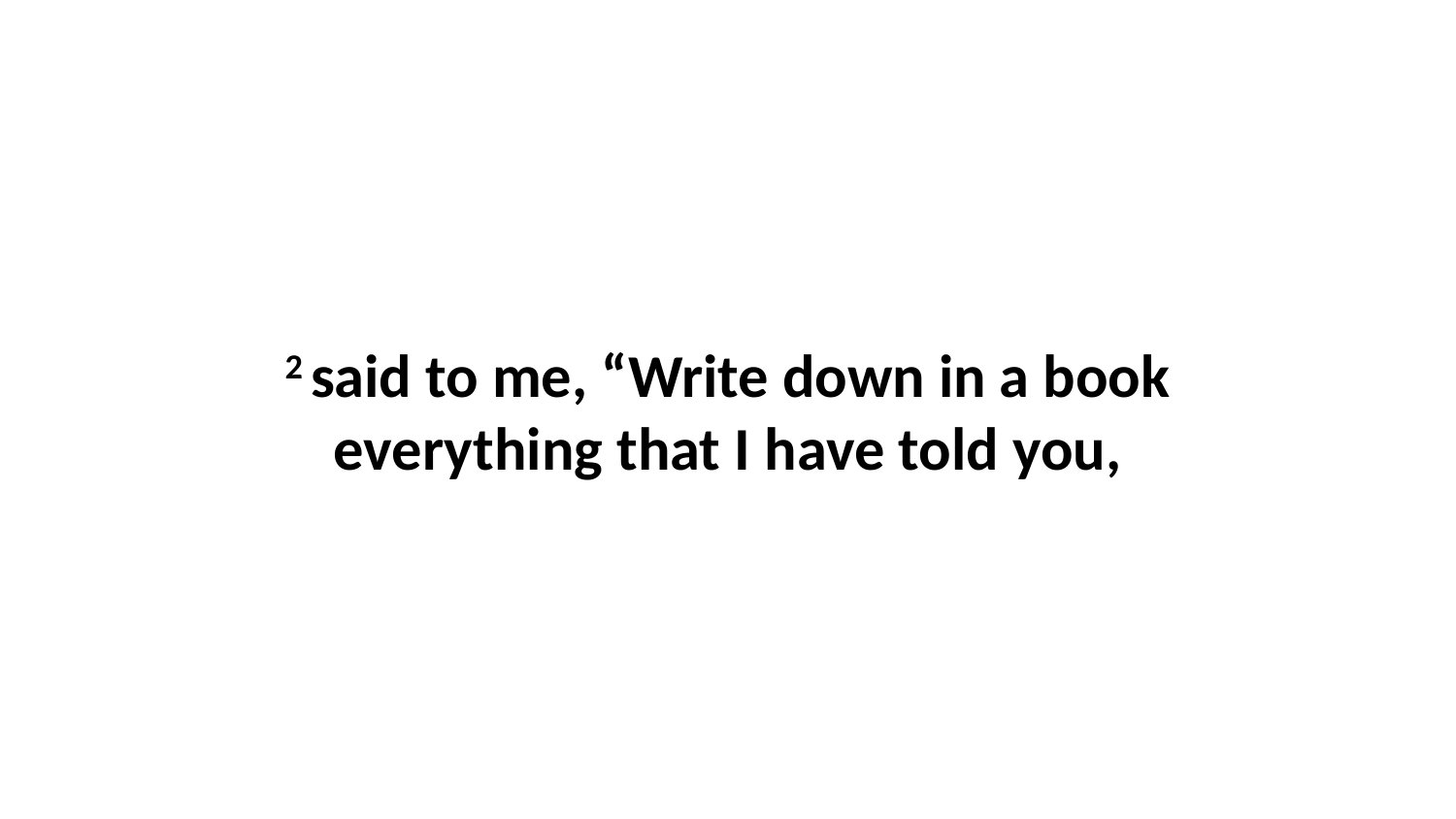

2 said to me, “Write down in a book everything that I have told you,